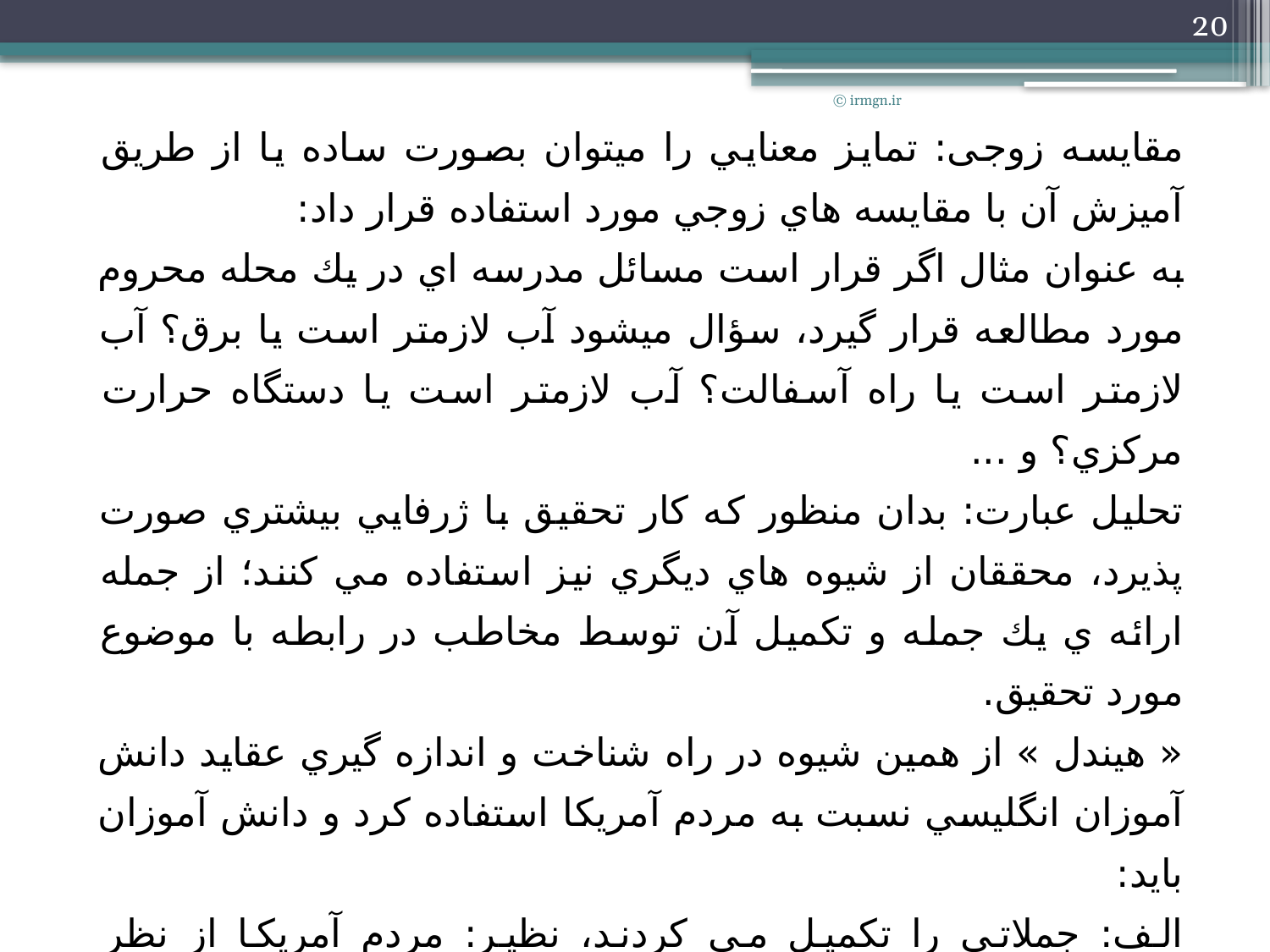

20
© irmgn.ir
مقایسه زوجی: تمايز معنايي را ميتوان بصورت ساده يا از طريق آميزش آن با مقايسه هاي زوجي مورد استفاده قرار داد:
به عنوان مثال اگر قرار است مسائل مدرسه اي در يك محله محروم مورد مطالعه قرار گيرد، سؤال ميشود آب لازمتر است يا برق؟ آب لازمتر است يا راه آسفالت؟ آب لازمتر است يا دستگاه حرارت مركزي؟ و ...
تحلیل عبارت: بدان منظور كه كار تحقيق با ژرفايي بيشتري صورت پذيرد، محققان از شيوه هاي ديگري نيز استفاده مي كنند؛ از جمله ارائه ي يك جمله و تكميل آن توسط مخاطب در رابطه با موضوع مورد تحقيق.
« هيندل » از همين شيوه در راه شناخت و اندازه گيري عقايد دانش آموزان انگليسي نسبت به مردم آمريكا استفاده كرد و دانش آموزان بايد:
الف: جملاتي را تكميل مي كردند، نظير: مردم آمريكا از نظر اخلاقي........ هستند.
ب: جملات تكميل شده اي را مورد طرد يا پذيرش قرار مي دادند، نظير: مردم آمريكا نيز مانند ما مي انديشند و عمل مي كنند.